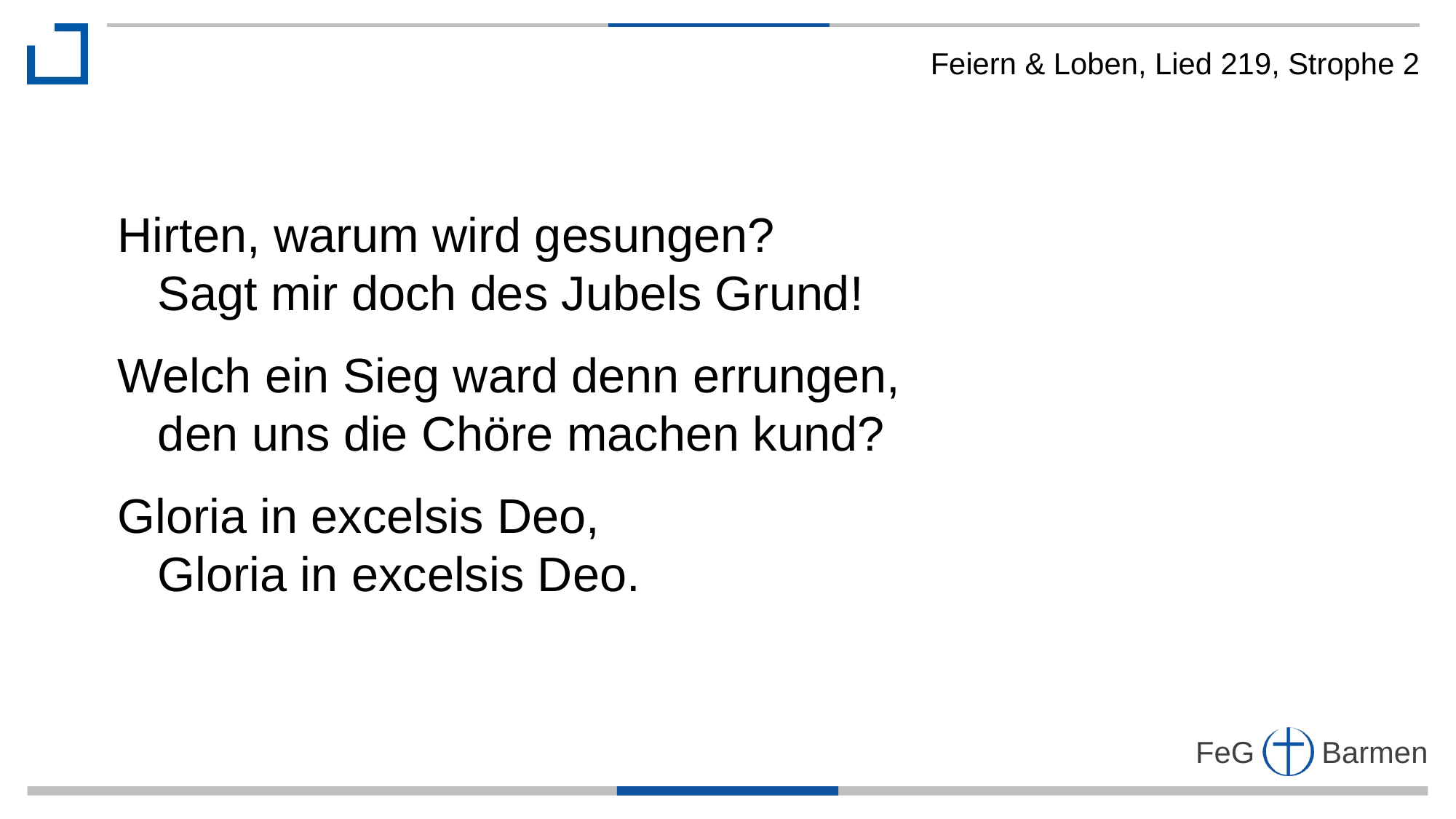

Feiern & Loben, Lied 219, Strophe 2
Hirten, warum wird gesungen?
   Sagt mir doch des Jubels Grund!
Welch ein Sieg ward denn errungen,
   den uns die Chöre machen kund?
Gloria in excelsis Deo,
   Gloria in excelsis Deo.